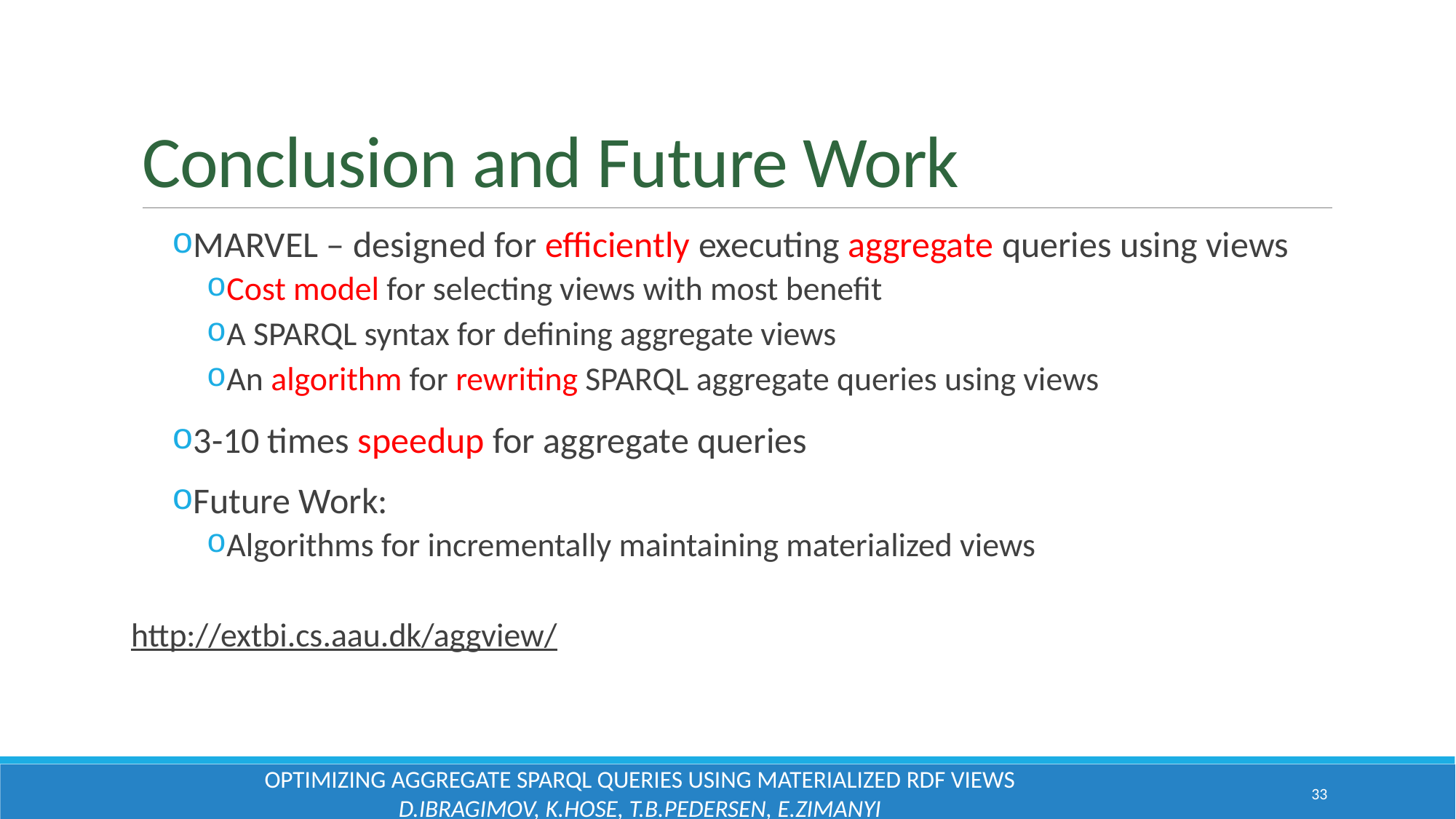

# Conclusion and Future Work
MARVEL – designed for efficiently executing aggregate queries using views
Cost model for selecting views with most benefit
A SPARQL syntax for defining aggregate views
An algorithm for rewriting SPARQL aggregate queries using views
3-10 times speedup for aggregate queries
Future Work:
Algorithms for incrementally maintaining materialized views

http://extbi.cs.aau.dk/aggview/
Optimizing Aggregate SPARQL Queries using Materialized RDF Views
D.Ibragimov, K.Hose, T.B.Pedersen, E.Zimanyi
33